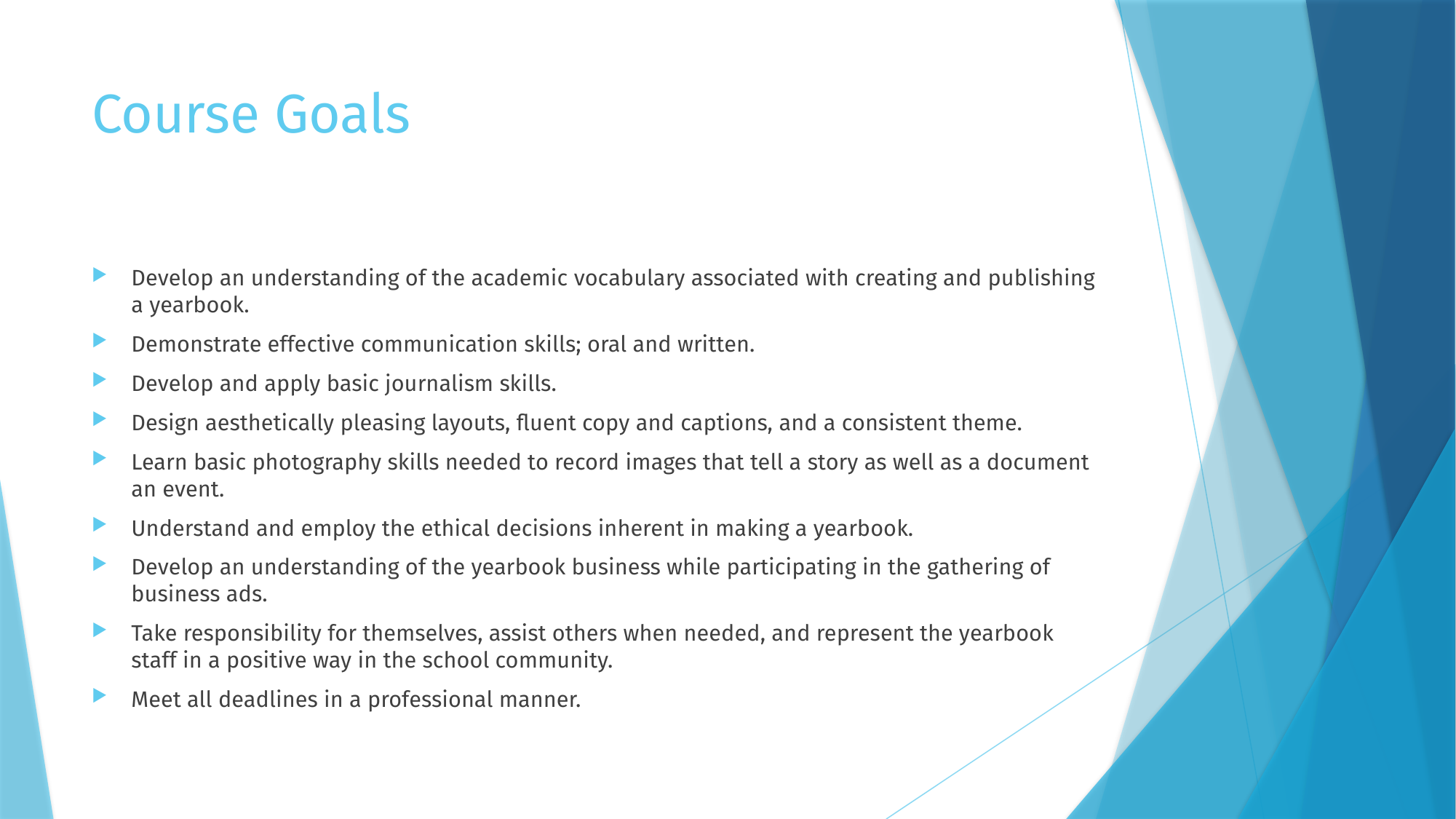

# Course Goals
Develop an understanding of the academic vocabulary associated with creating and publishing a yearbook.
Demonstrate effective communication skills; oral and written.
Develop and apply basic journalism skills.
Design aesthetically pleasing layouts, fluent copy and captions, and a consistent theme.
Learn basic photography skills needed to record images that tell a story as well as a document an event.
Understand and employ the ethical decisions inherent in making a yearbook.
Develop an understanding of the yearbook business while participating in the gathering of business ads.
Take responsibility for themselves, assist others when needed, and represent the yearbook staff in a positive way in the school community.
Meet all deadlines in a professional manner.